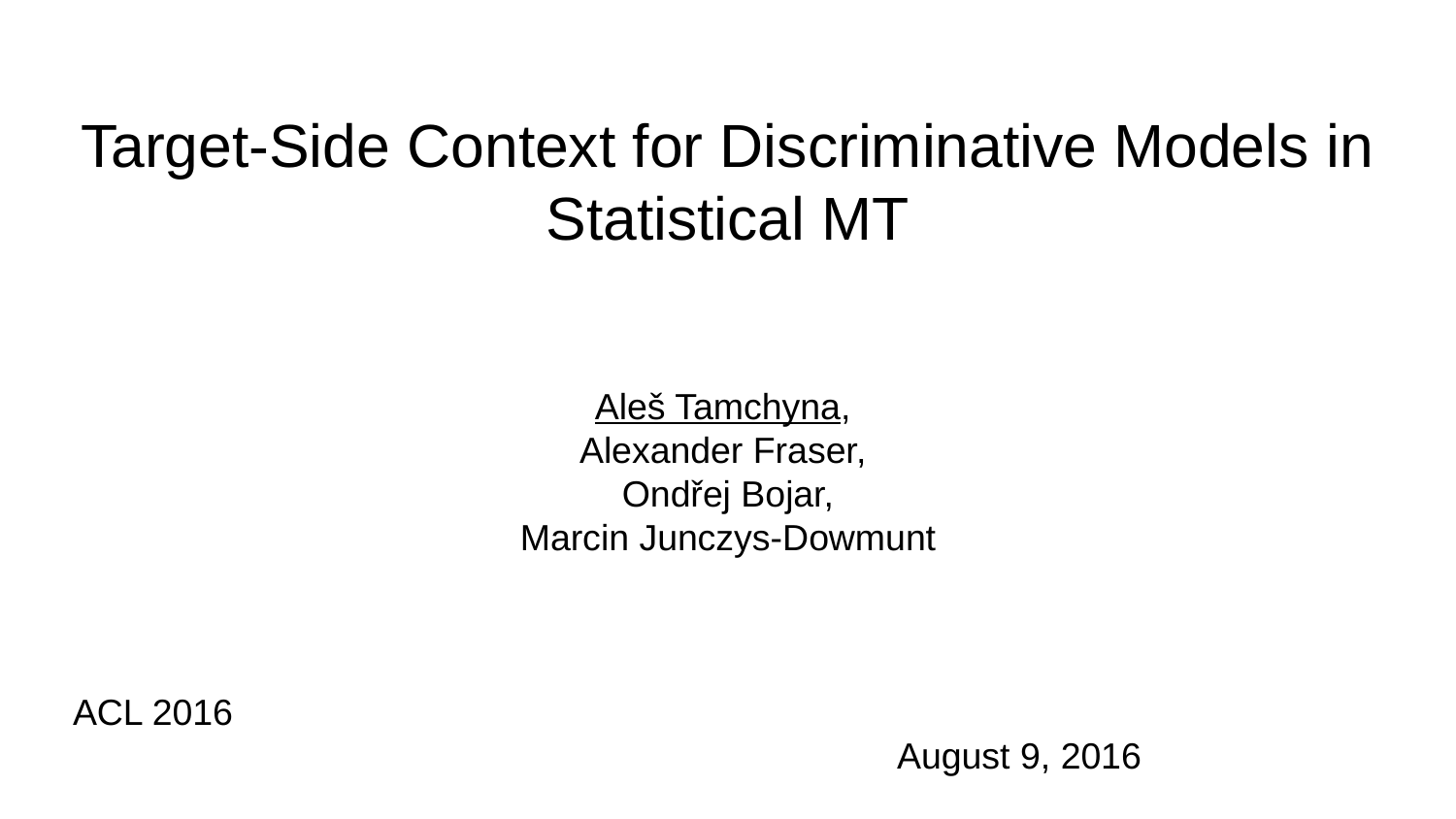

# Target-Side Context for Discriminative Models in Statistical MT
Aleš Tamchyna,
Alexander Fraser,
Ondřej Bojar,
Marcin Junczys-Dowmunt

ACL 2016												August 9, 2016